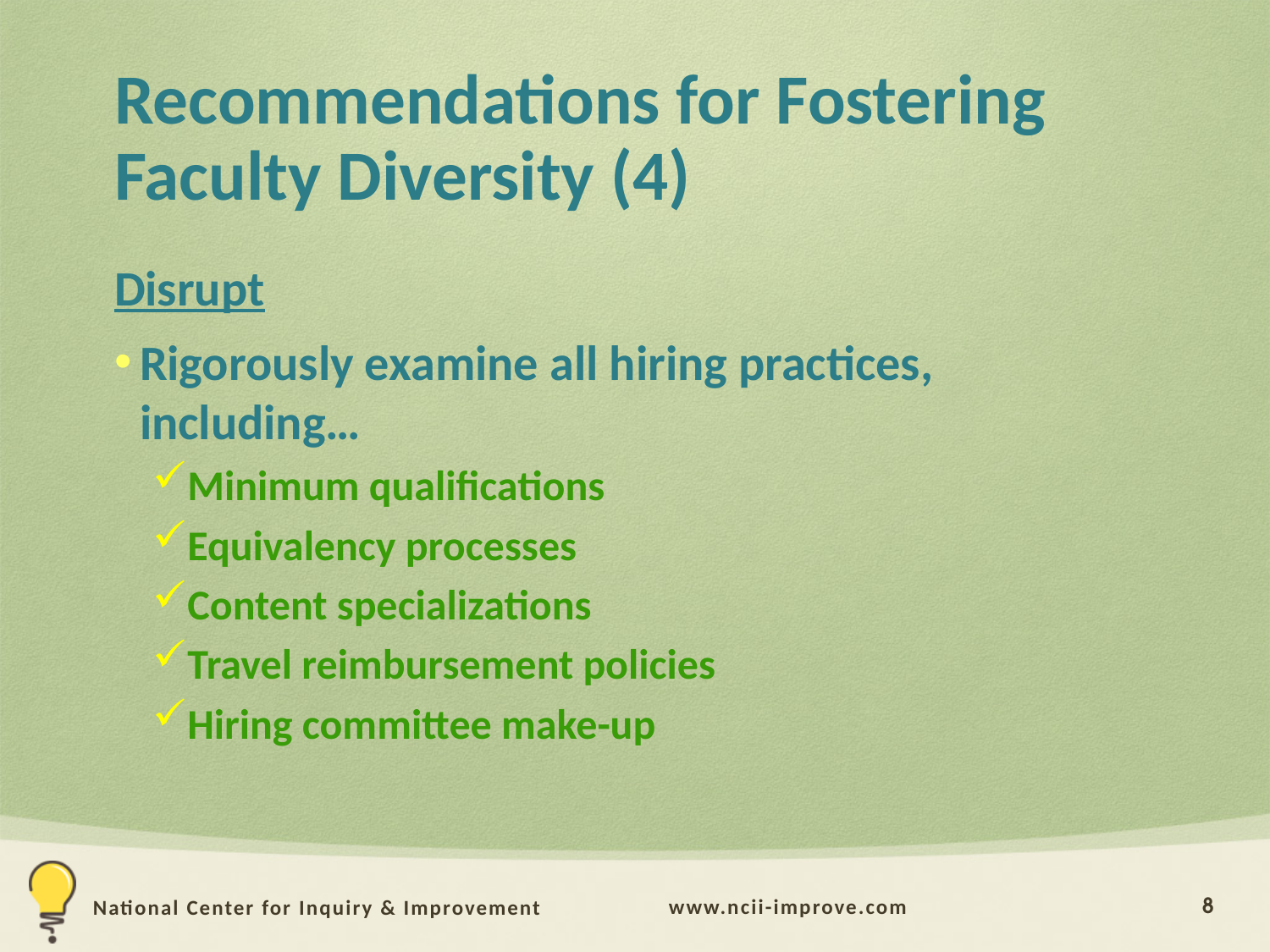

# Recommendations for Fostering Faculty Diversity (4)
Disrupt
Rigorously examine all hiring practices, including…
Minimum qualifications
Equivalency processes
Content specializations
Travel reimbursement policies
Hiring committee make-up

8